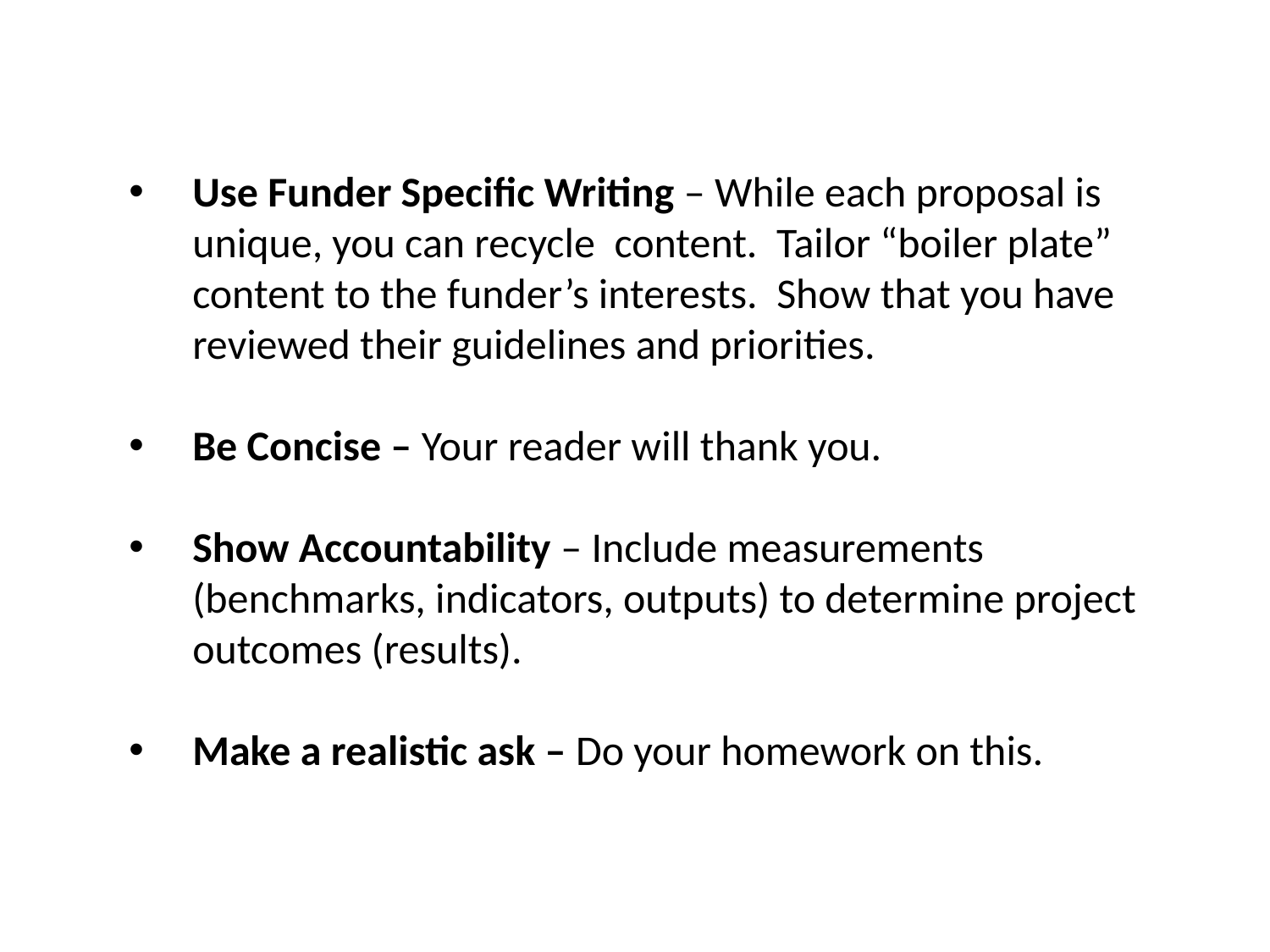

Use Funder Specific Writing – While each proposal is unique, you can recycle  content.  Tailor “boiler plate” content to the funder’s interests.  Show that you have reviewed their guidelines and priorities.

Be Concise – Your reader will thank you.

Show Accountability – Include measurements (benchmarks, indicators, outputs) to determine project outcomes (results).

Make a realistic ask – Do your homework on this.